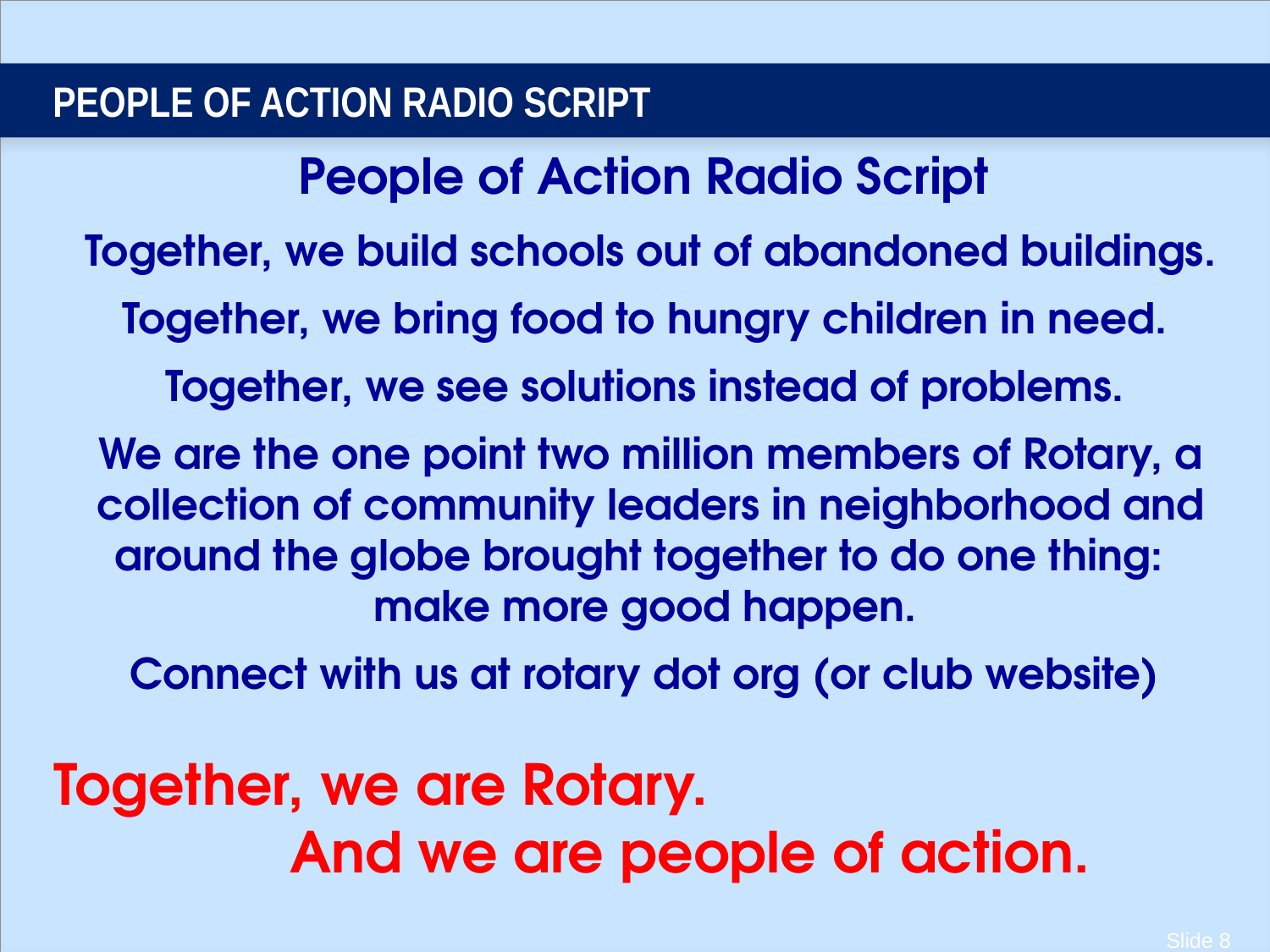

# PEOPLE OF ACTION RADIO SCRIPT
People of Action Radio Script

Together, we build schools out of abandoned buildings.

Together, we bring food to hungry children in need.

Together, we see solutions instead of problems.

We are the one point two million members of Rotary, a collection of community leaders in neighborhood and around the globe brought together to do one thing:   make more good happen.

Connect with us at rotary dot org (or club website)

Together, we are Rotary.                                         And we are people of action.
Slide 8